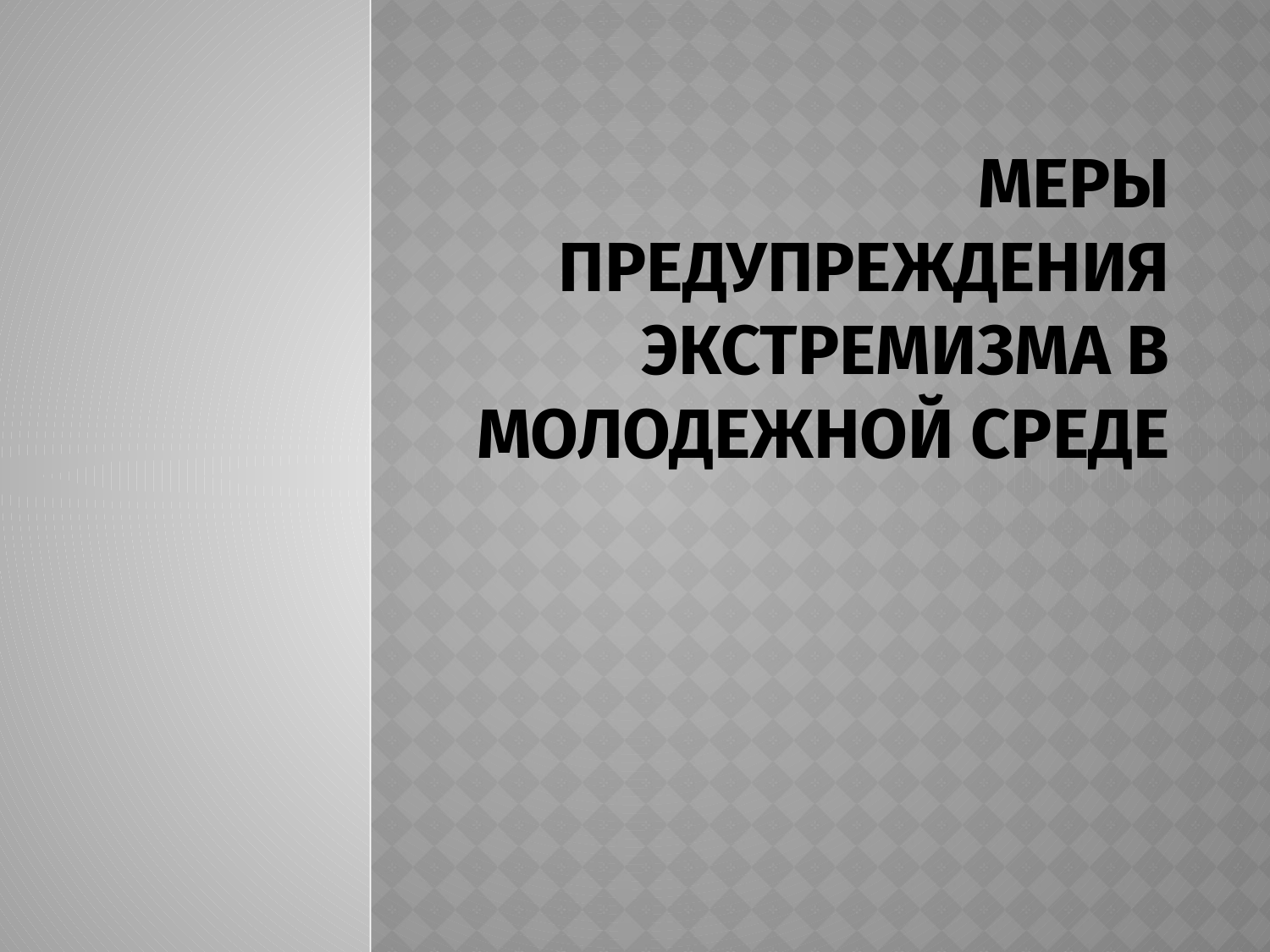

# Меры предупреждения экстремизма в молодежной среде